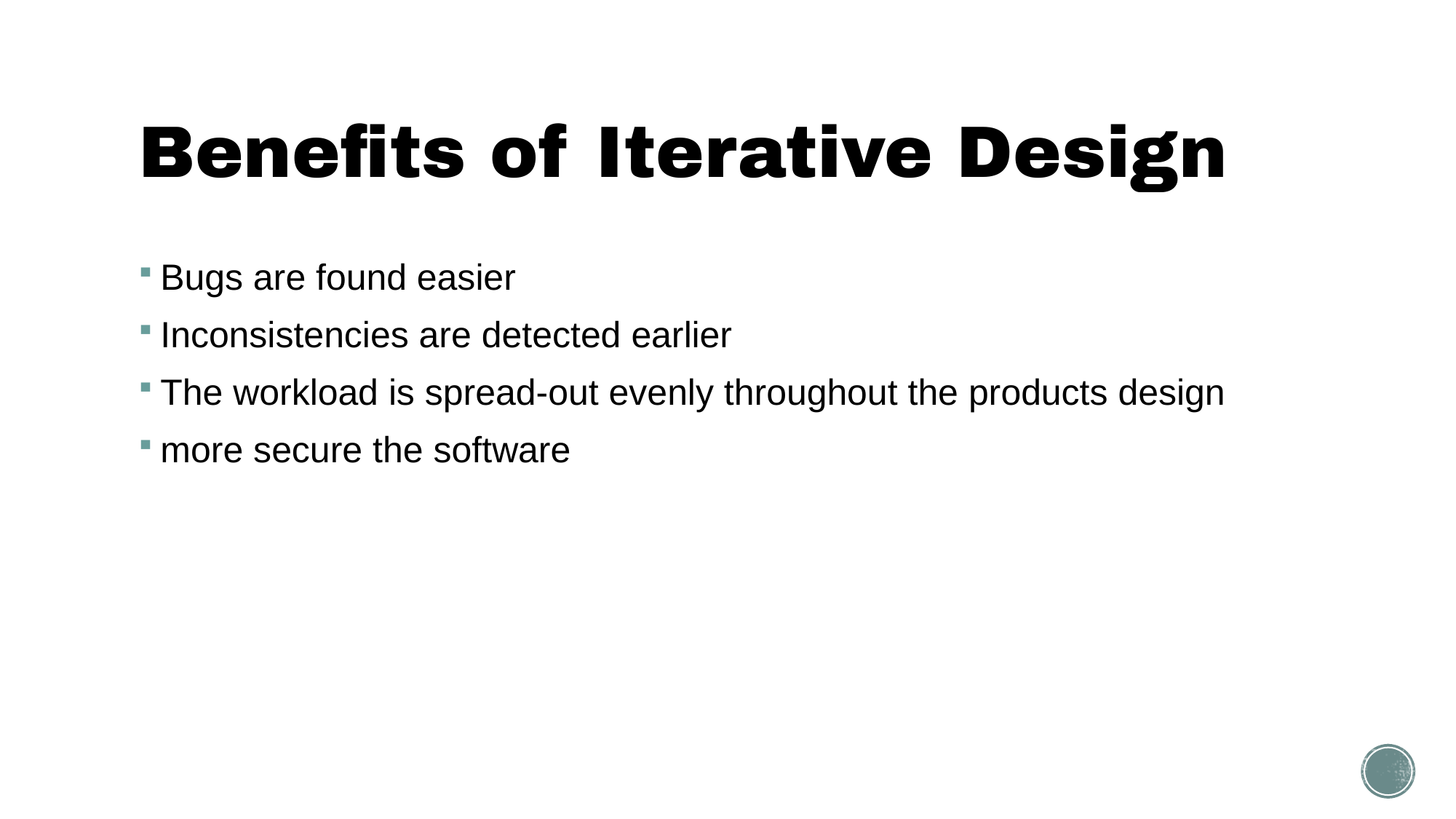

# Benefits of Iterative Design
Bugs are found easier
Inconsistencies are detected earlier
The workload is spread-out evenly throughout the products design
more secure the software